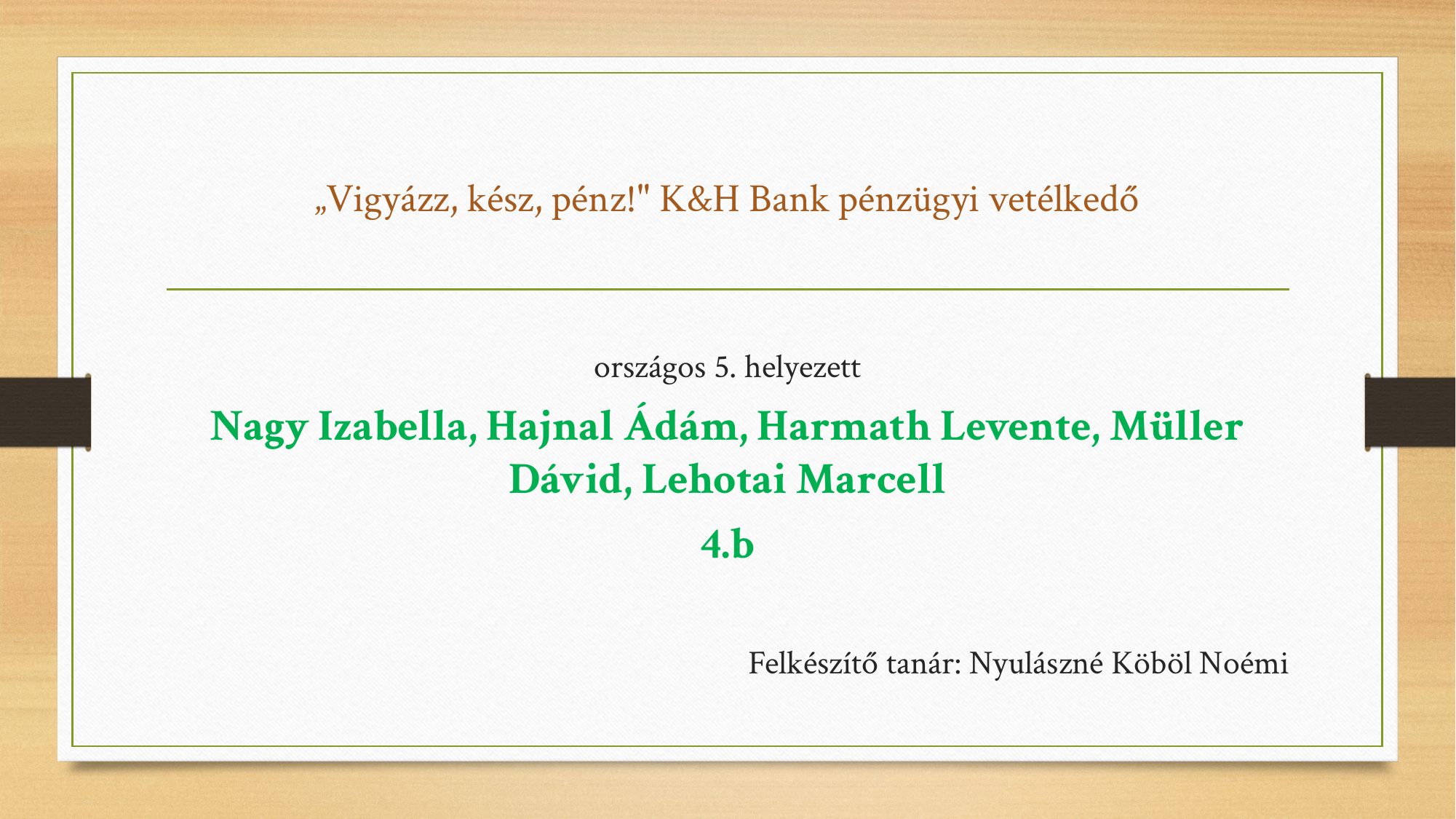

# „Vigyázz, kész, pénz!" K&H Bank pénzügyi vetélkedő

országos 5. helyezett
Nagy Izabella, Hajnal Ádám, Harmath Levente, Müller Dávid, Lehotai Marcell
4.b

Felkészítő tanár: Nyulászné Köböl Noémi